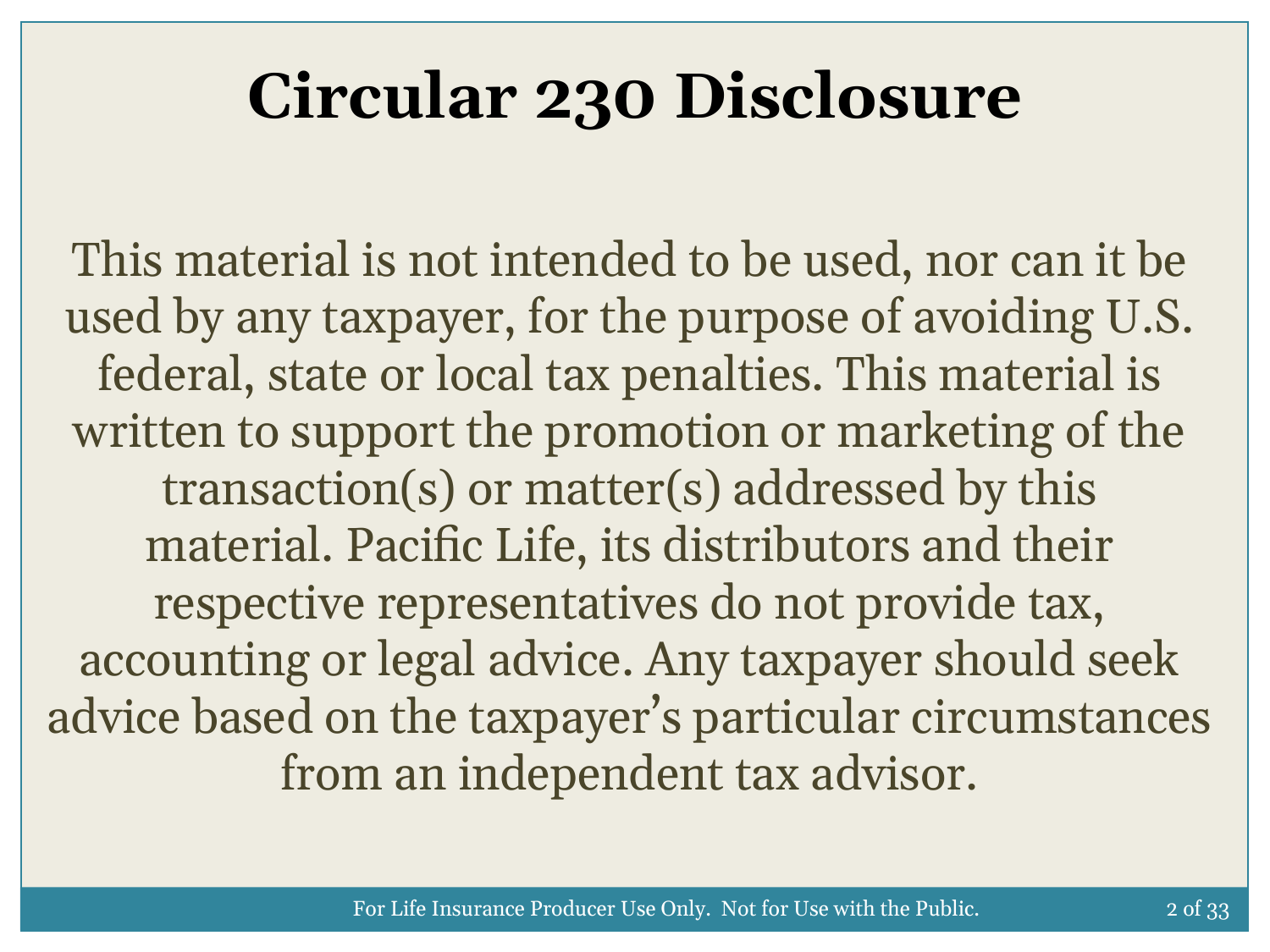

Circular 230 Disclosure
This material is not intended to be used, nor can it be used by any taxpayer, for the purpose of avoiding U.S. federal, state or local tax penalties. This material is written to support the promotion or marketing of the transaction(s) or matter(s) addressed by this material. Pacific Life, its distributors and their respective representatives do not provide tax, accounting or legal advice. Any taxpayer should seek advice based on the taxpayer’s particular circumstances from an independent tax advisor.